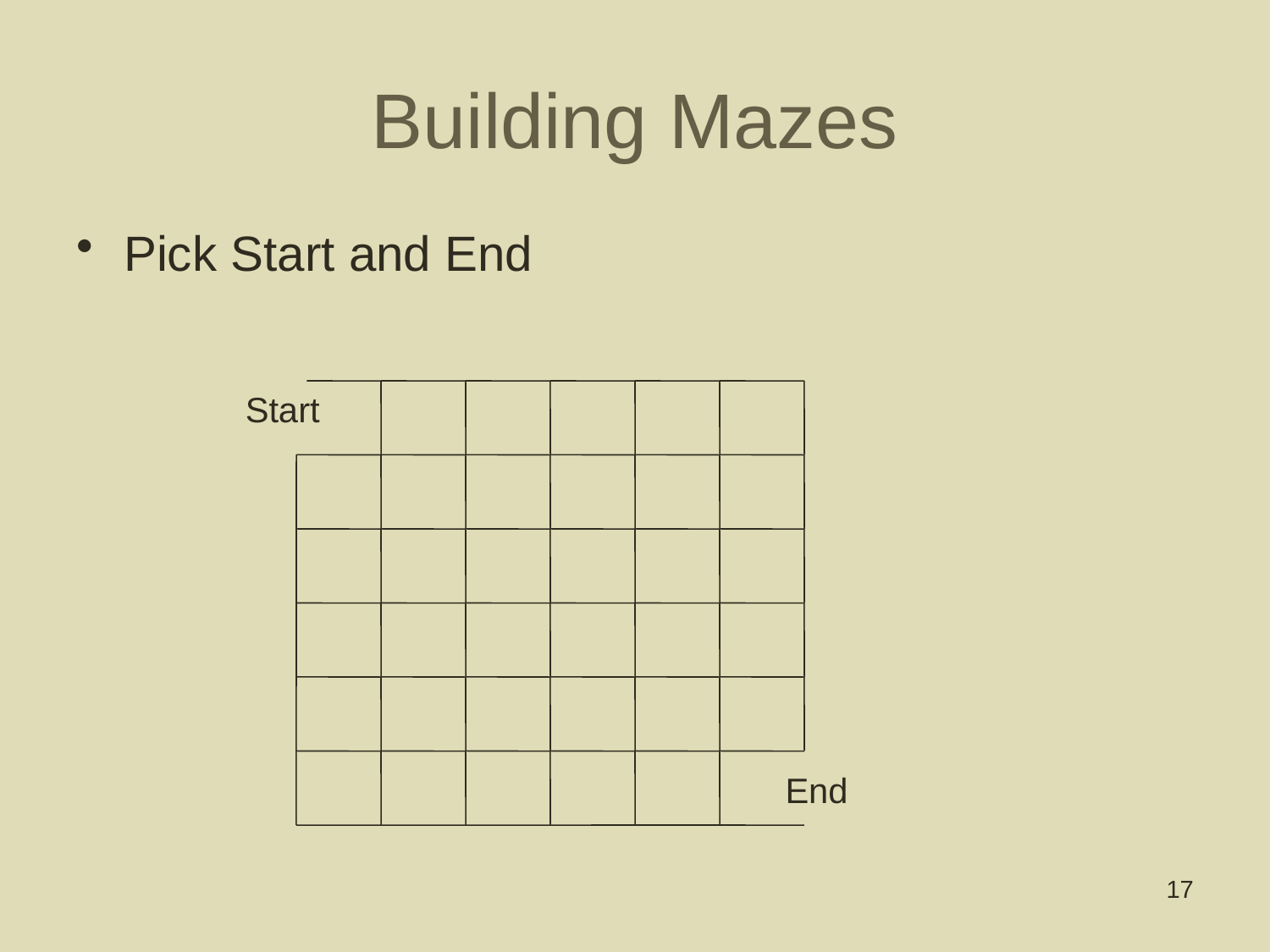

# Building Mazes
Pick Start and End
Start

End

17